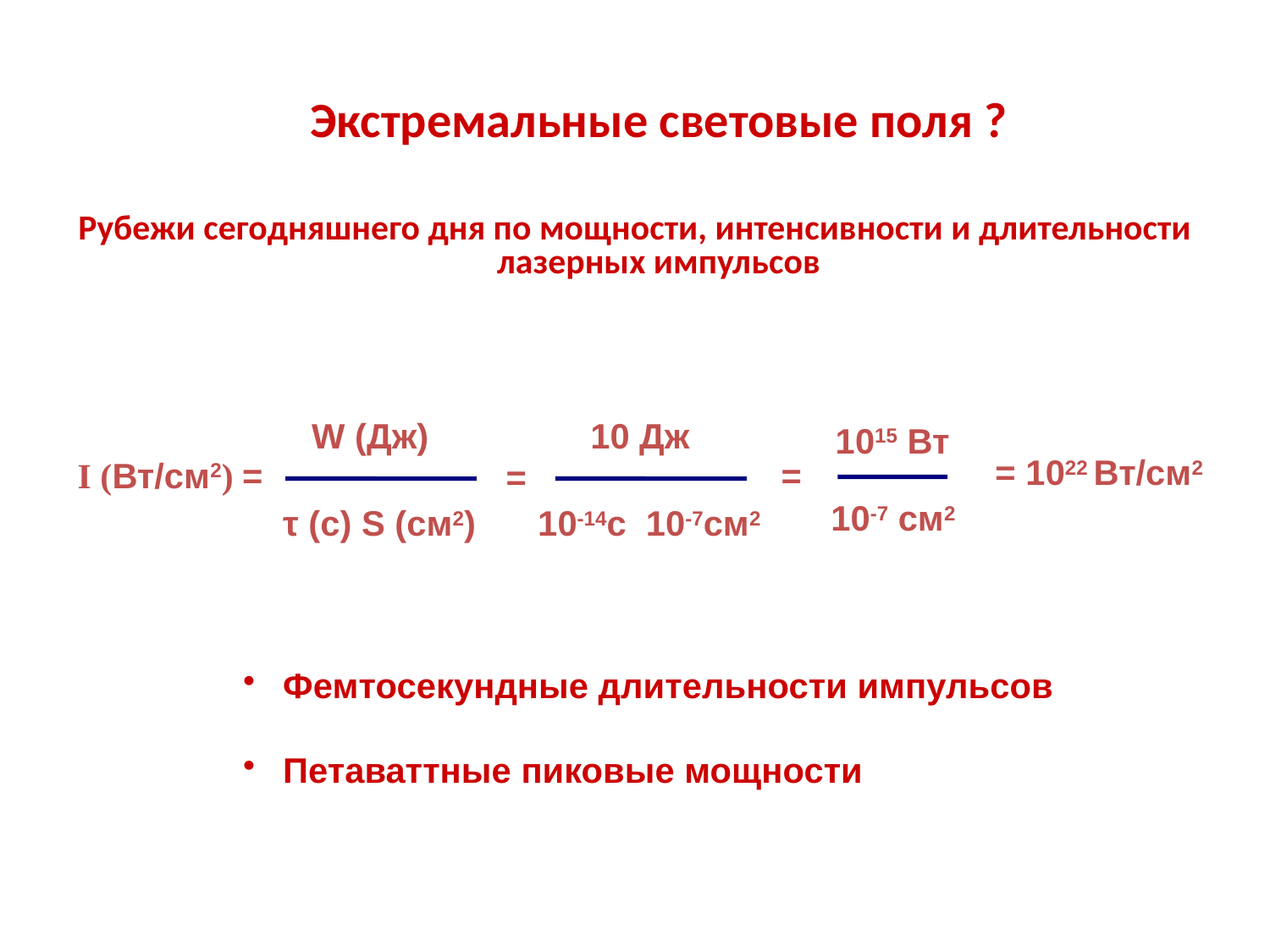

Экстремальные световые поля ?

Рубежи сегодняшнего дня по мощности, интенсивности и длительности лазерных импульсов

W (Дж)

 τ (с) S (см2)
10 Дж

 10-14с  10-7см2
1015 Вт
=
=

 10-7 см2
= 1022 Вт/см2
I (Вт/см2) =
 Фемтосекундные длительности импульсов

 Петаваттные пиковые мощности